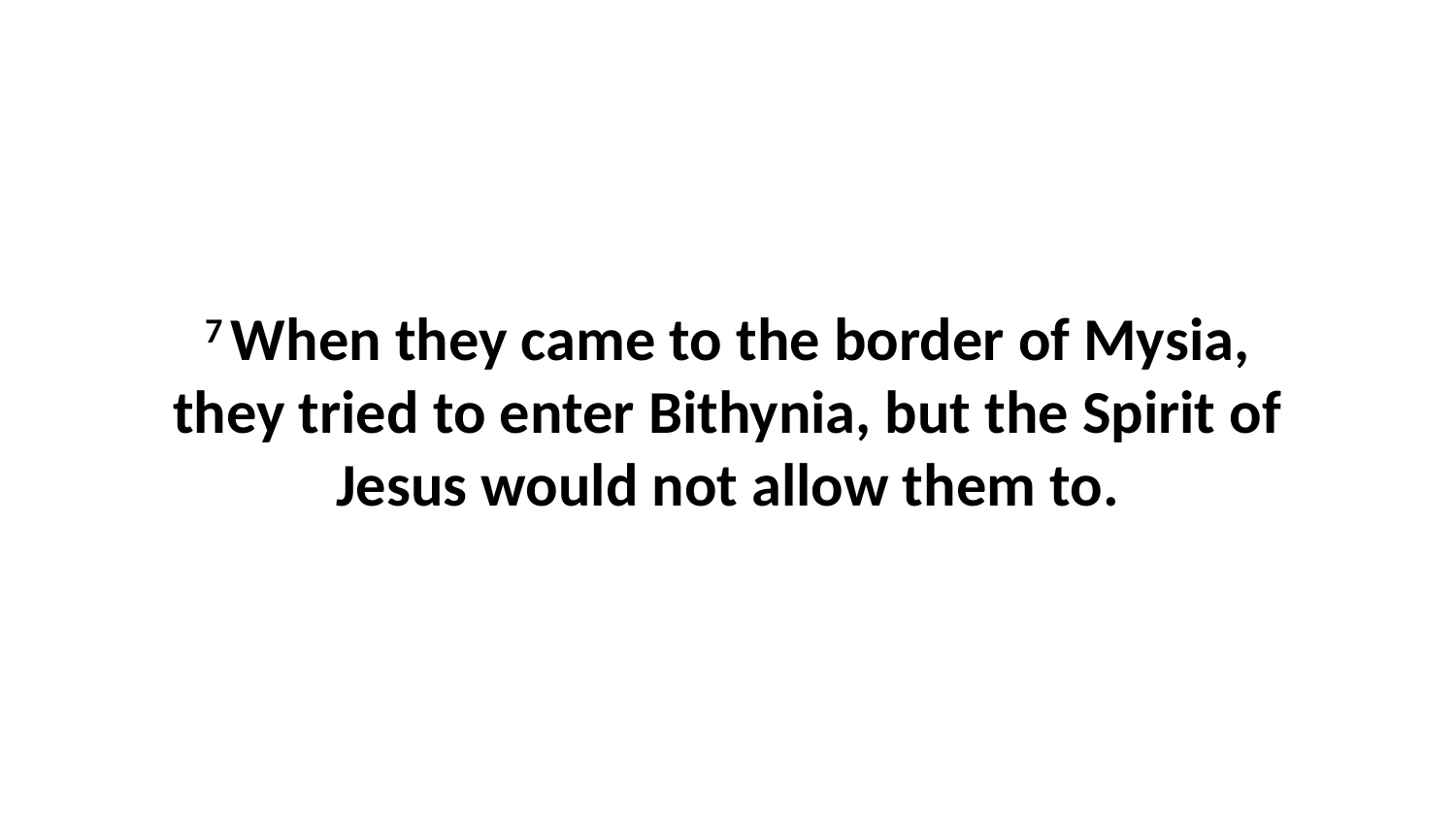

7 When they came to the border of Mysia, they tried to enter Bithynia, but the Spirit of Jesus would not allow them to.